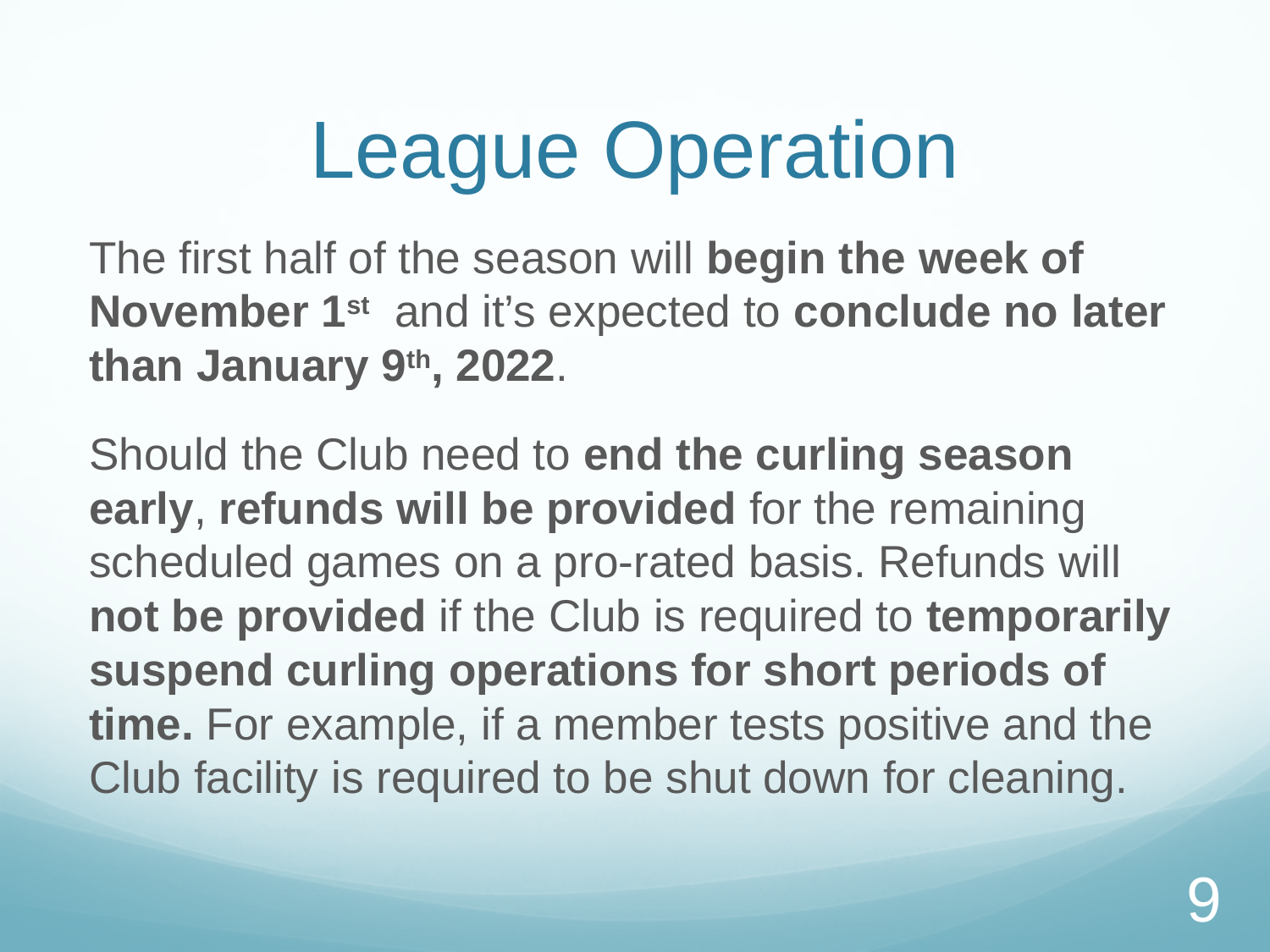

# League Operation
The first half of the season will begin the week of November 1st  and it’s expected to conclude no later than January 9th, 2022.
Should the Club need to end the curling season early, refunds will be provided for the remaining scheduled games on a pro-rated basis. Refunds will not be provided if the Club is required to temporarily suspend curling operations for short periods of time. For example, if a member tests positive and the Club facility is required to be shut down for cleaning.

9